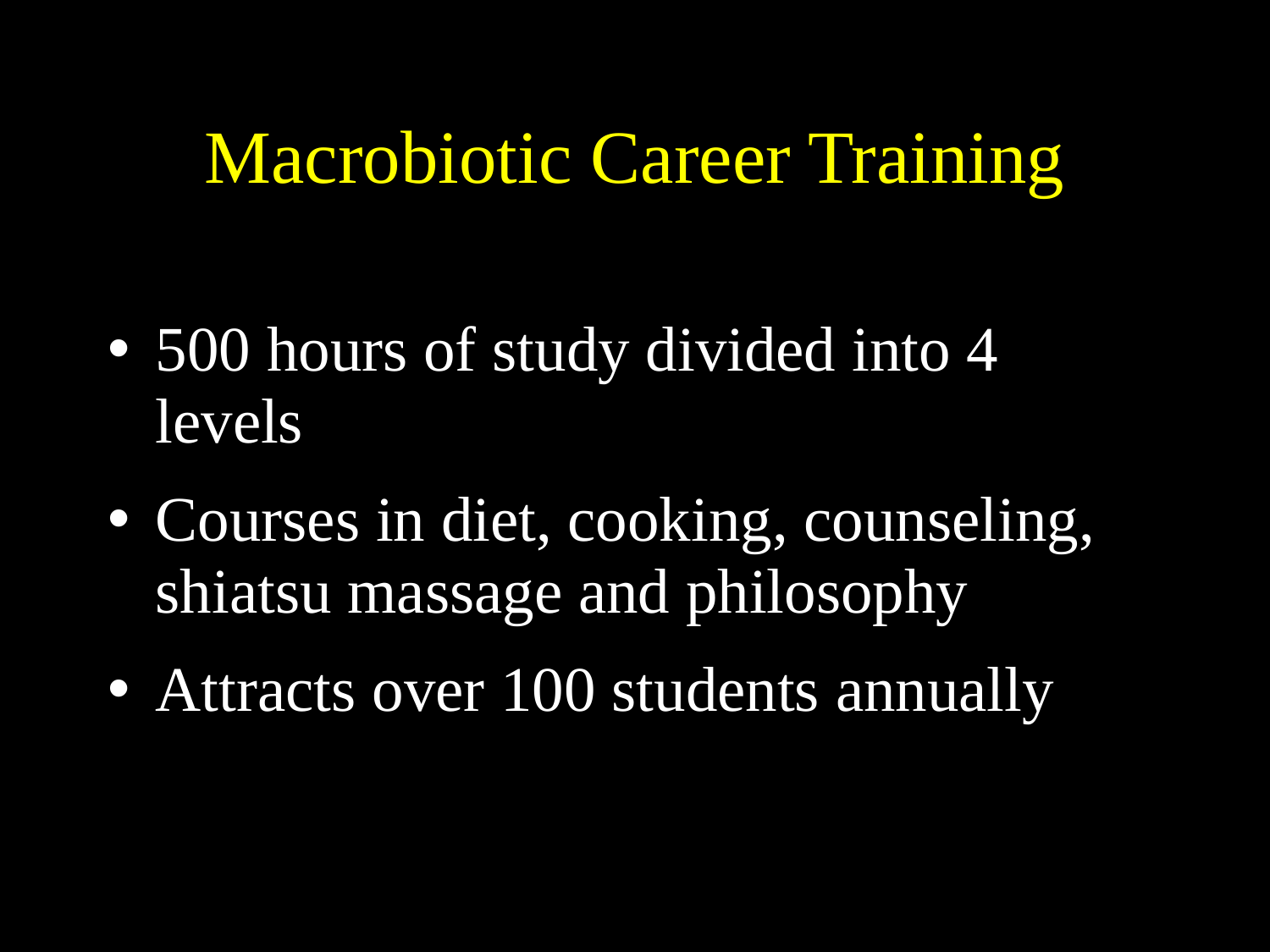

# Macrobiotic Career Training
500 hours of study divided into 4 levels
Courses in diet, cooking, counseling, shiatsu massage and philosophy
Attracts over 100 students annually